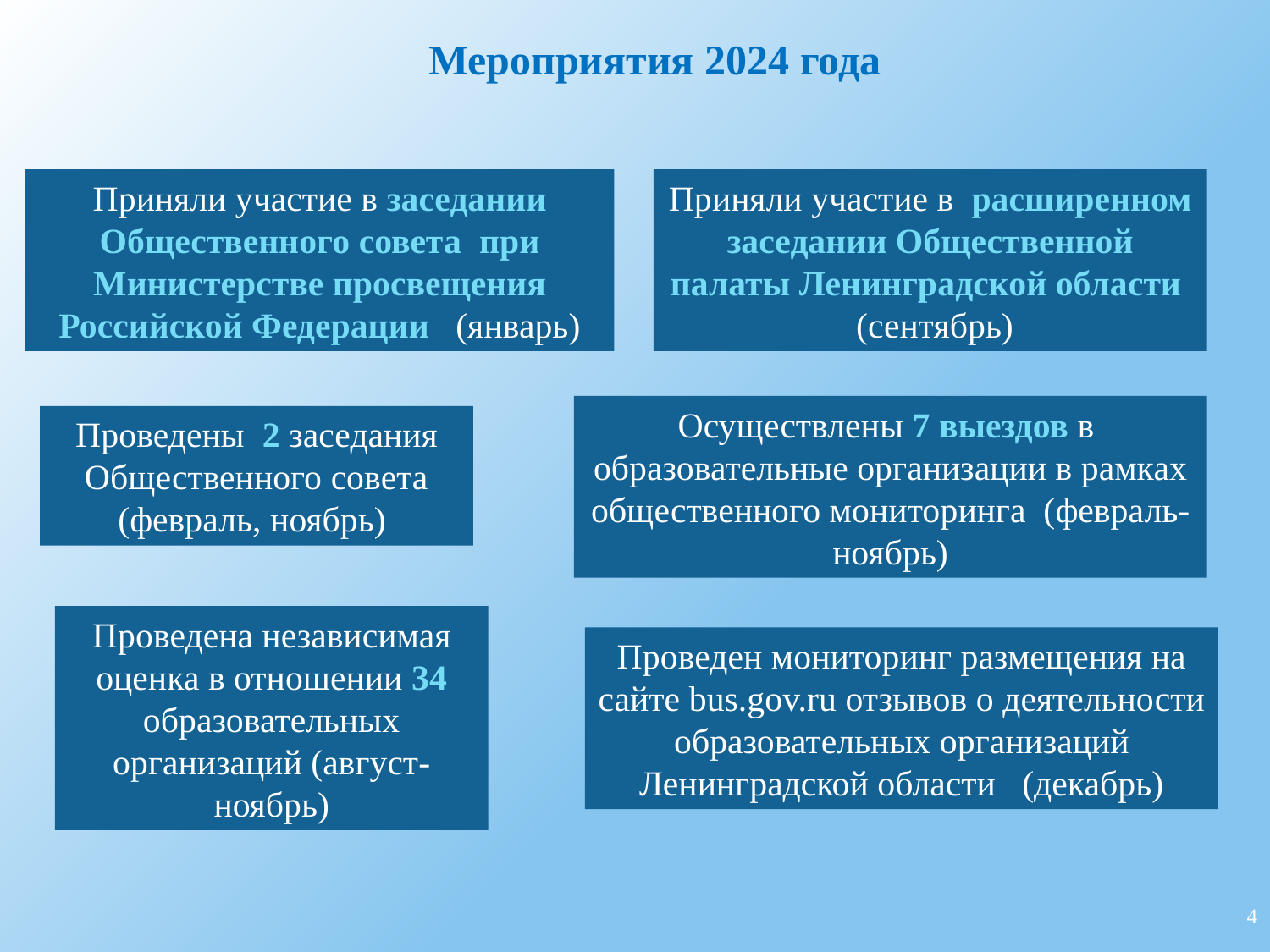

Мероприятия 2024 года
Приняли участие в заседании Общественного совета  при Министерстве просвещения Российской Федерации   (январь)
Приняли участие в  расширенном заседании Общественной палаты Ленинградской области   (сентябрь)
Осуществлены 7 выездов в  образовательные организации в рамках общественного мониторинга  (февраль-ноябрь)
Проведены  2 заседания Общественного совета (февраль, ноябрь)
Проведена независимая оценка в отношении 34 образовательных организаций (август-ноябрь)
Проведен мониторинг размещения на сайте bus.gov.ru отзывов о деятельности образовательных организаций Ленинградской области   (декабрь)
4